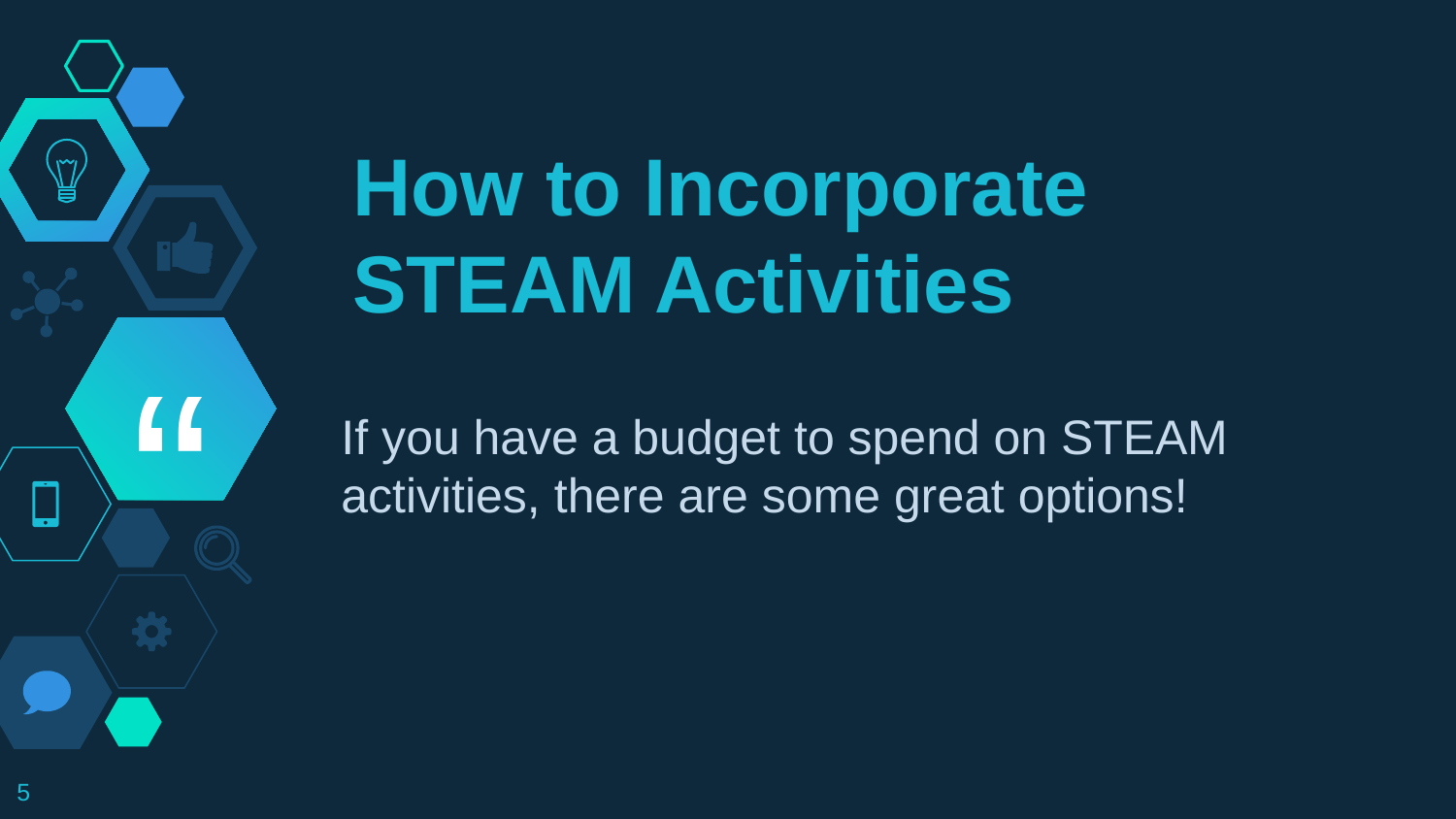

How to Incorporate STEAM Activities
If you have a budget to spend on STEAM activities, there are some great options!
5